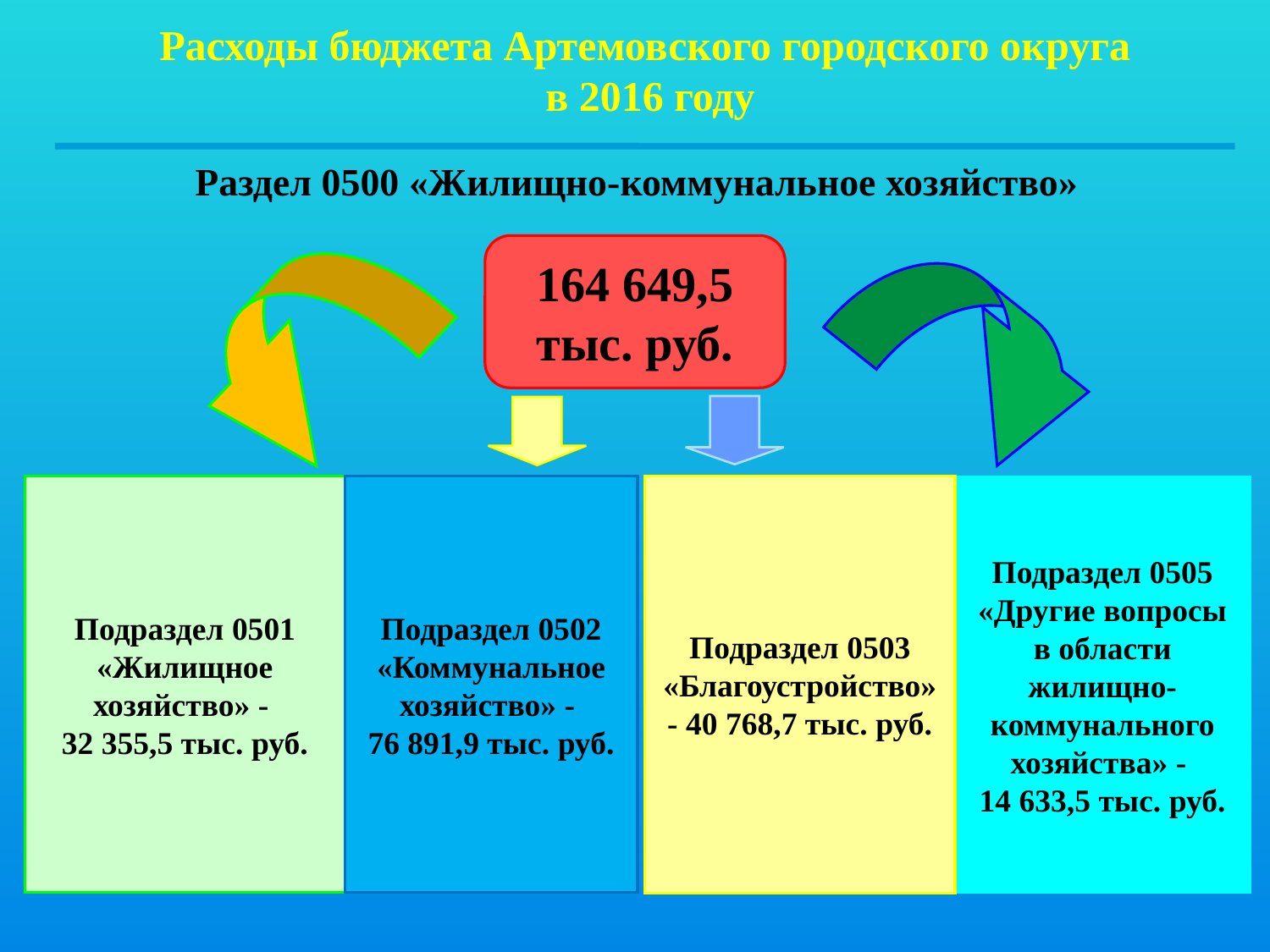

Расходы бюджета Артемовского городского округа
 в 2016 году

Раздел 0500 «Жилищно-коммунальное хозяйство»
164 649,5 тыс. руб.

Подраздел 0501 «Жилищное хозяйство» -
32 355,5 тыс. руб.
Подраздел 0502 «Коммунальное хозяйство» -
76 891,9 тыс. руб.
Подраздел 0503 «Благоустройство» - 40 768,7 тыс. руб.
Подраздел 0505 «Другие вопросы в области жилищно-коммунального хозяйства» -
14 633,5 тыс. руб.